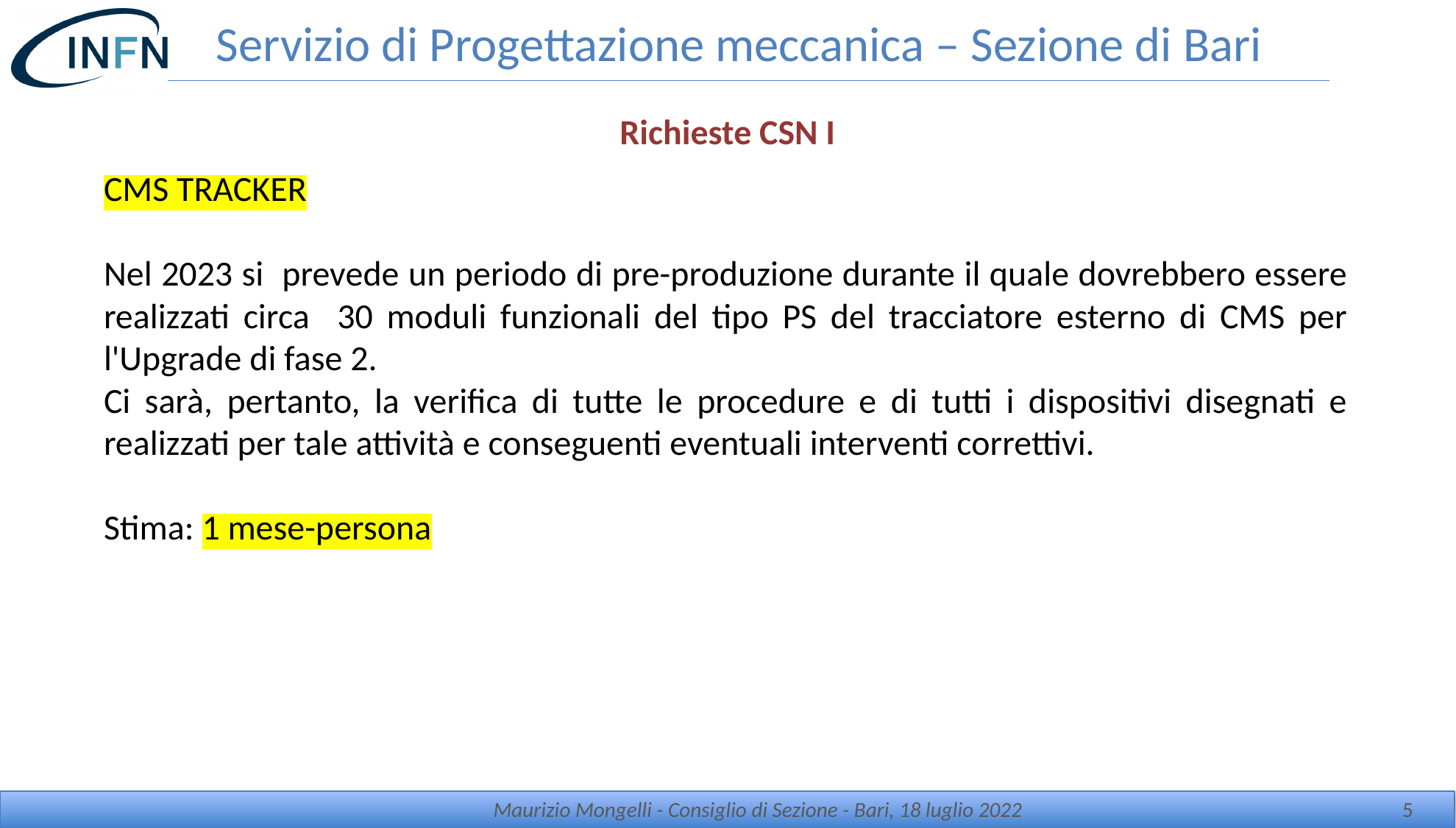

# Servizio di Progettazione meccanica – Sezione di Bari
Richieste CSN I
CMS TRACKER

Nel 2023 si  prevede un periodo di pre-produzione durante il quale dovrebbero essere realizzati circa  30 moduli funzionali del tipo PS del tracciatore esterno di CMS per l'Upgrade di fase 2.
Ci sarà, pertanto, la verifica di tutte le procedure e di tutti i dispositivi disegnati e realizzati per tale attività e conseguenti eventuali interventi correttivi.

Stima: 1 mese-persona
Maurizio Mongelli - Consiglio di Sezione - Bari, 18 luglio 2022
5